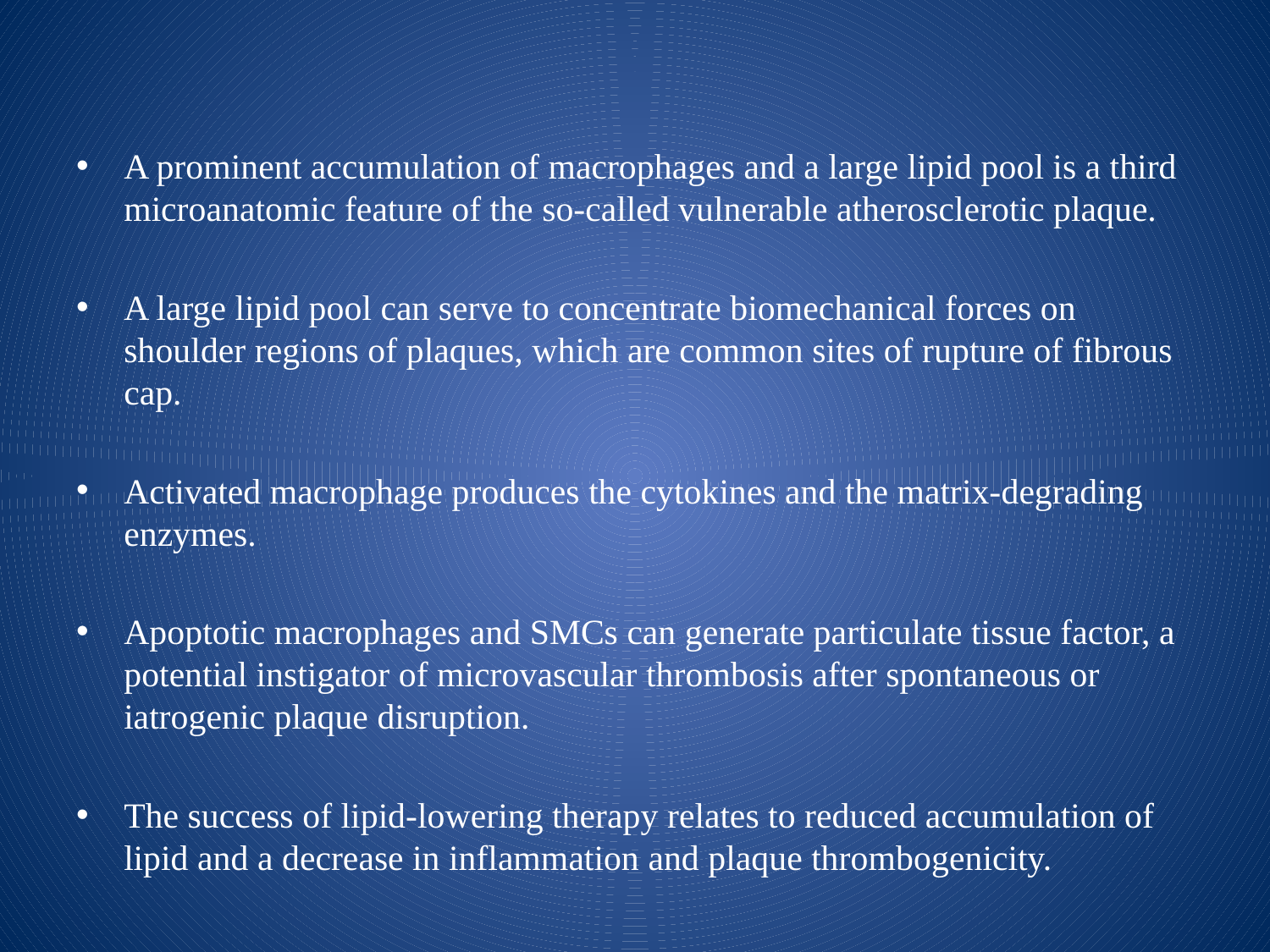

#
A prominent accumulation of macrophages and a large lipid pool is a third microanatomic feature of the so-called vulnerable atherosclerotic plaque.

A large lipid pool can serve to concentrate biomechanical forces on shoulder regions of plaques, which are common sites of rupture of fibrous cap.

Activated macrophage produces the cytokines and the matrix-degrading enzymes.

Apoptotic macrophages and SMCs can generate particulate tissue factor, a potential instigator of microvascular thrombosis after spontaneous or iatrogenic plaque disruption.

The success of lipid-lowering therapy relates to reduced accumulation of lipid and a decrease in inflammation and plaque thrombogenicity.